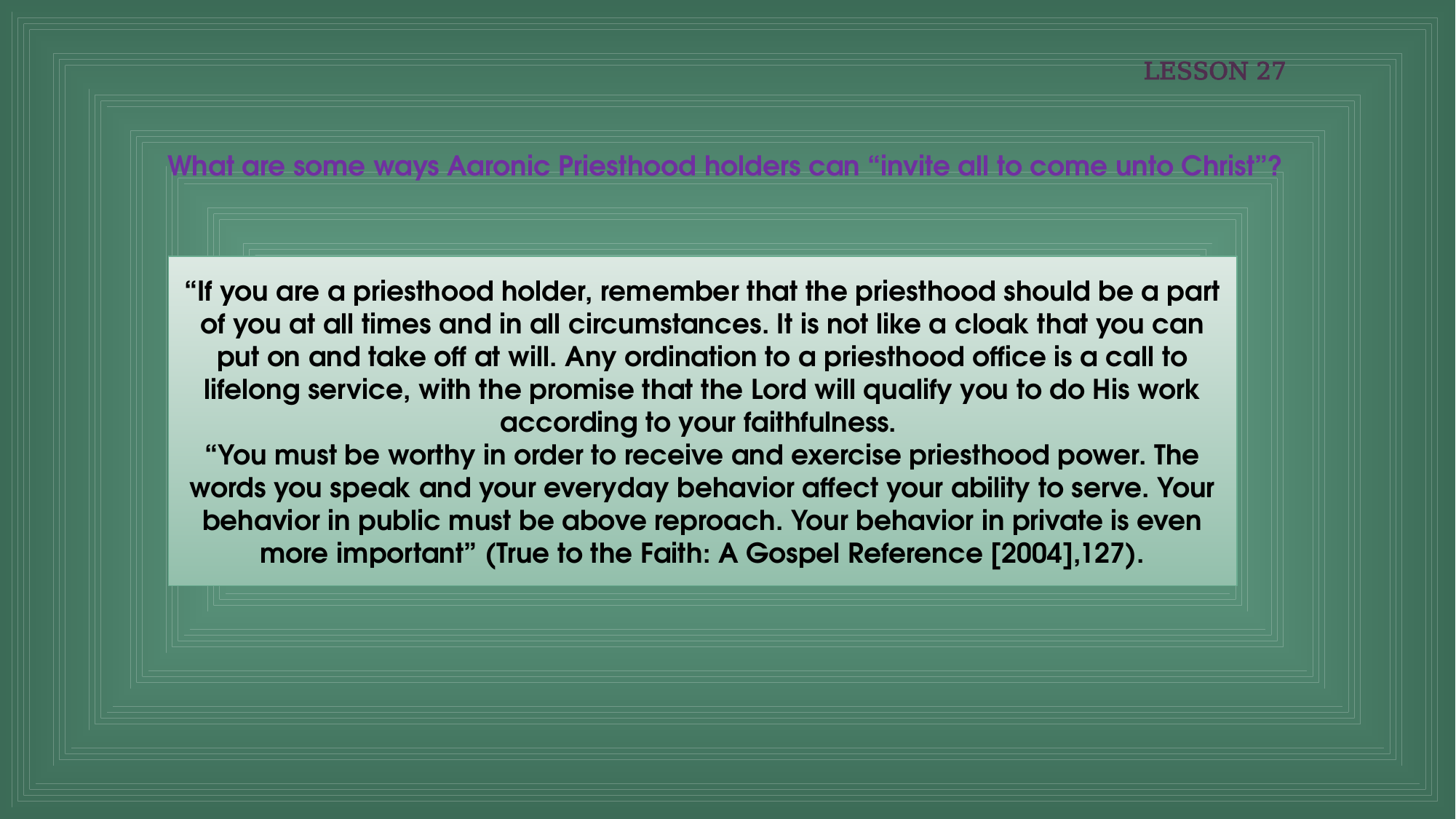

LESSON 27
What are some ways Aaronic Priesthood holders can “invite all to come unto Christ”?
“If you are a priesthood holder, remember that the priesthood should be a part of you at all times and in all circumstances. It is not like a cloak that you can put on and take off at will. Any ordination to a priesthood office is a call to lifelong service, with the promise that the Lord will qualify you to do His work according to your faithfulness.
“You must be worthy in order to receive and exercise priesthood power. The words you speak and your everyday behavior affect your ability to serve. Your behavior in public must be above reproach. Your behavior in private is even more important” (True to the Faith: A Gospel Reference [2004],127).